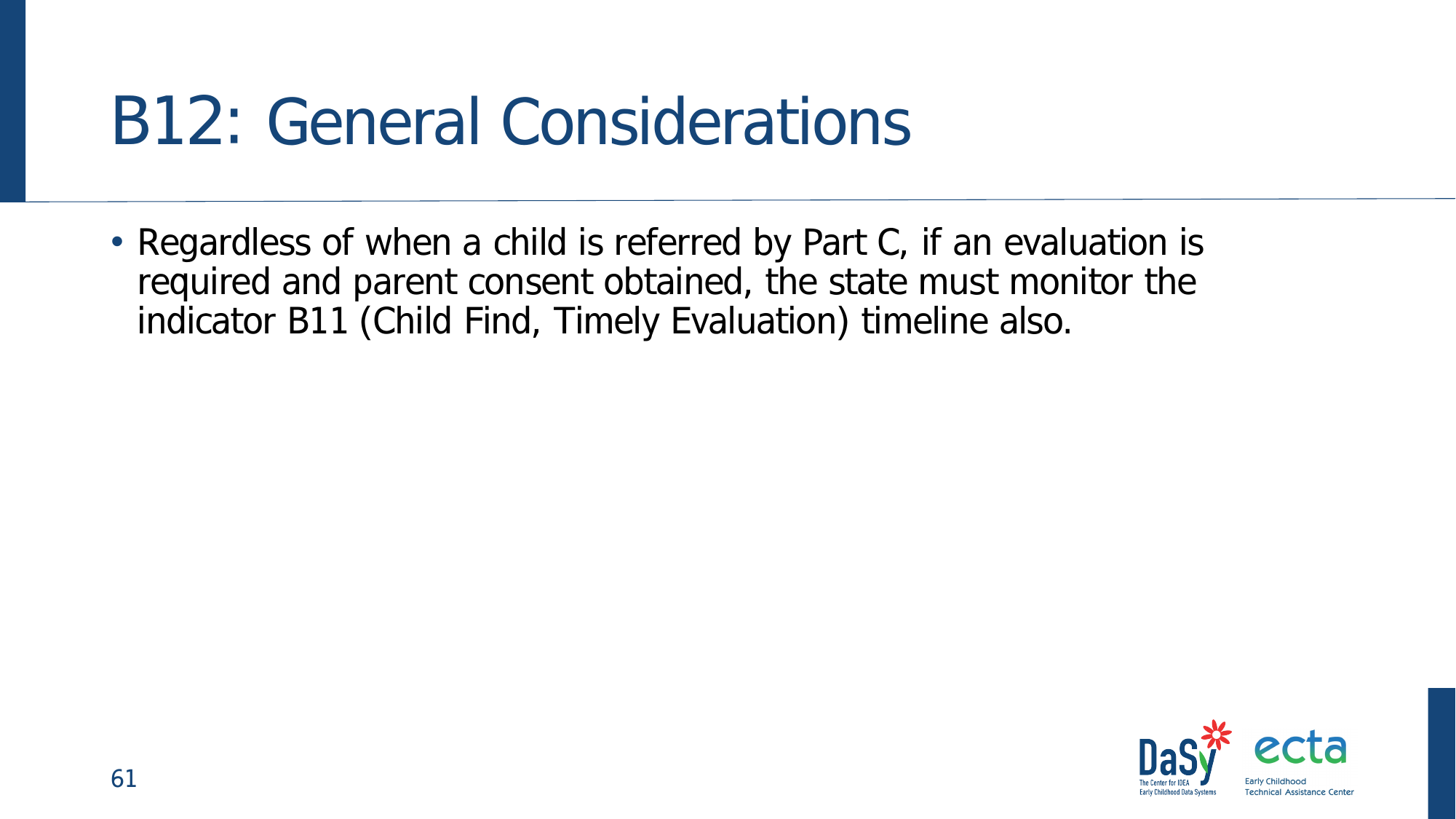

# B12: General Considerations
Regardless of when a child is referred by Part C, if an evaluation is required and parent consent obtained, the state must monitor the indicator B11 (Child Find, Timely Evaluation) timeline also.